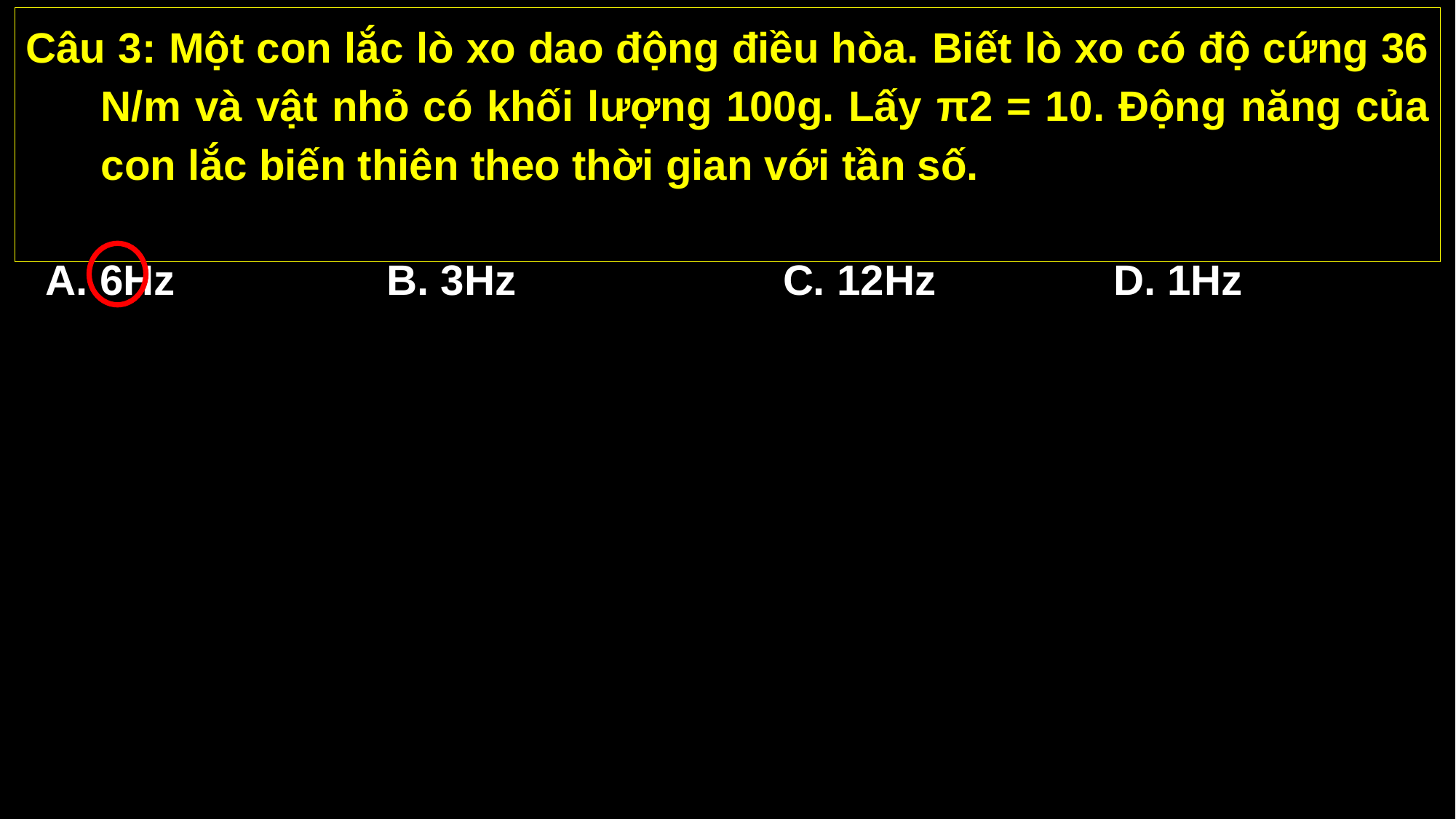

Câu 3: Một con lắc lò xo dao động điều hòa. Biết lò xo có độ cứng 36 N/m và vật nhỏ có khối lượng 100g. Lấy π2 = 10. Động năng của con lắc biến thiên theo thời gian với tần số.

A. 6Hz
B. 3Hz
C. 12Hz
D. 1Hz